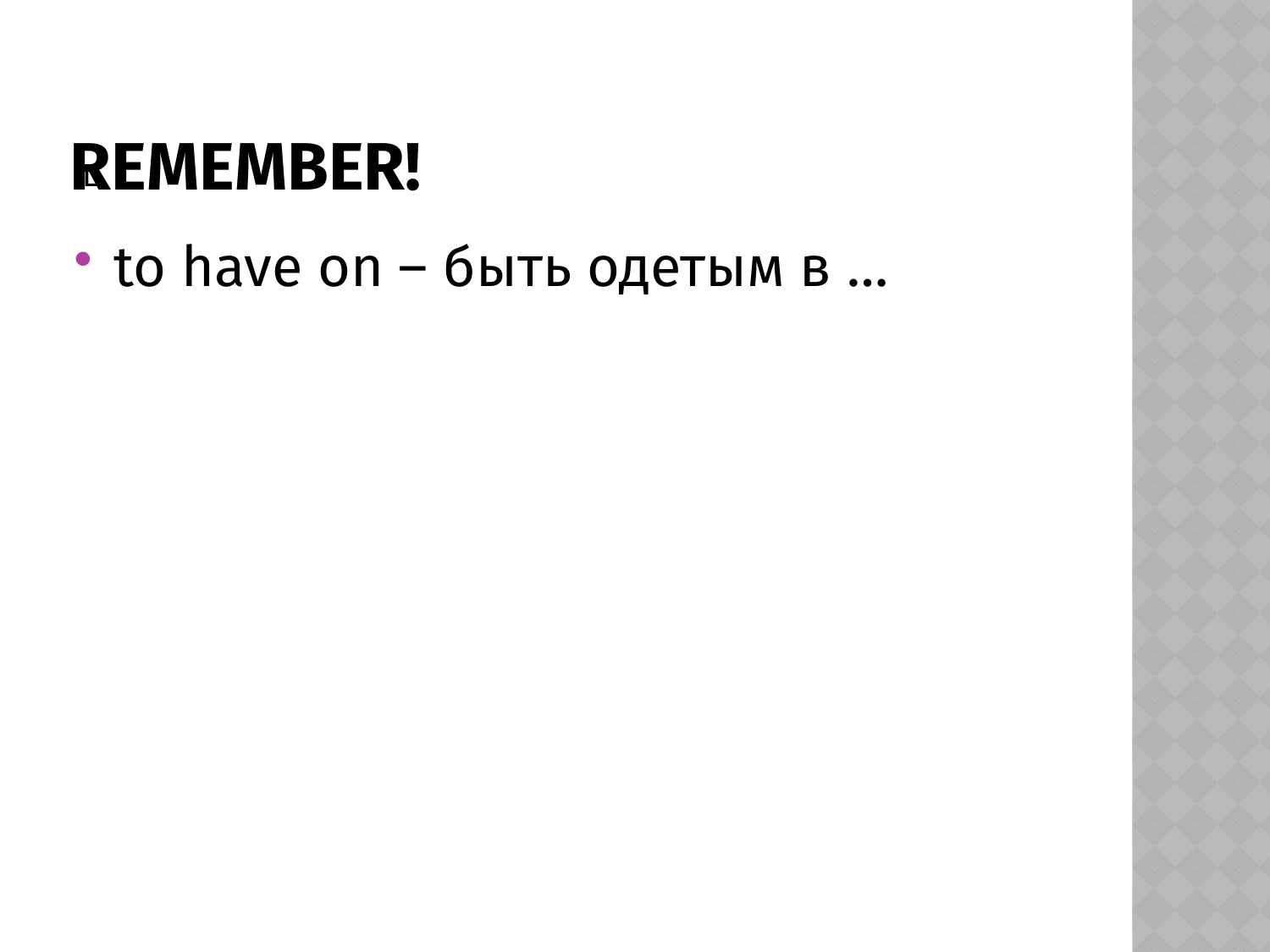

# REMEMBER!
L
to have on – быть одетым в …